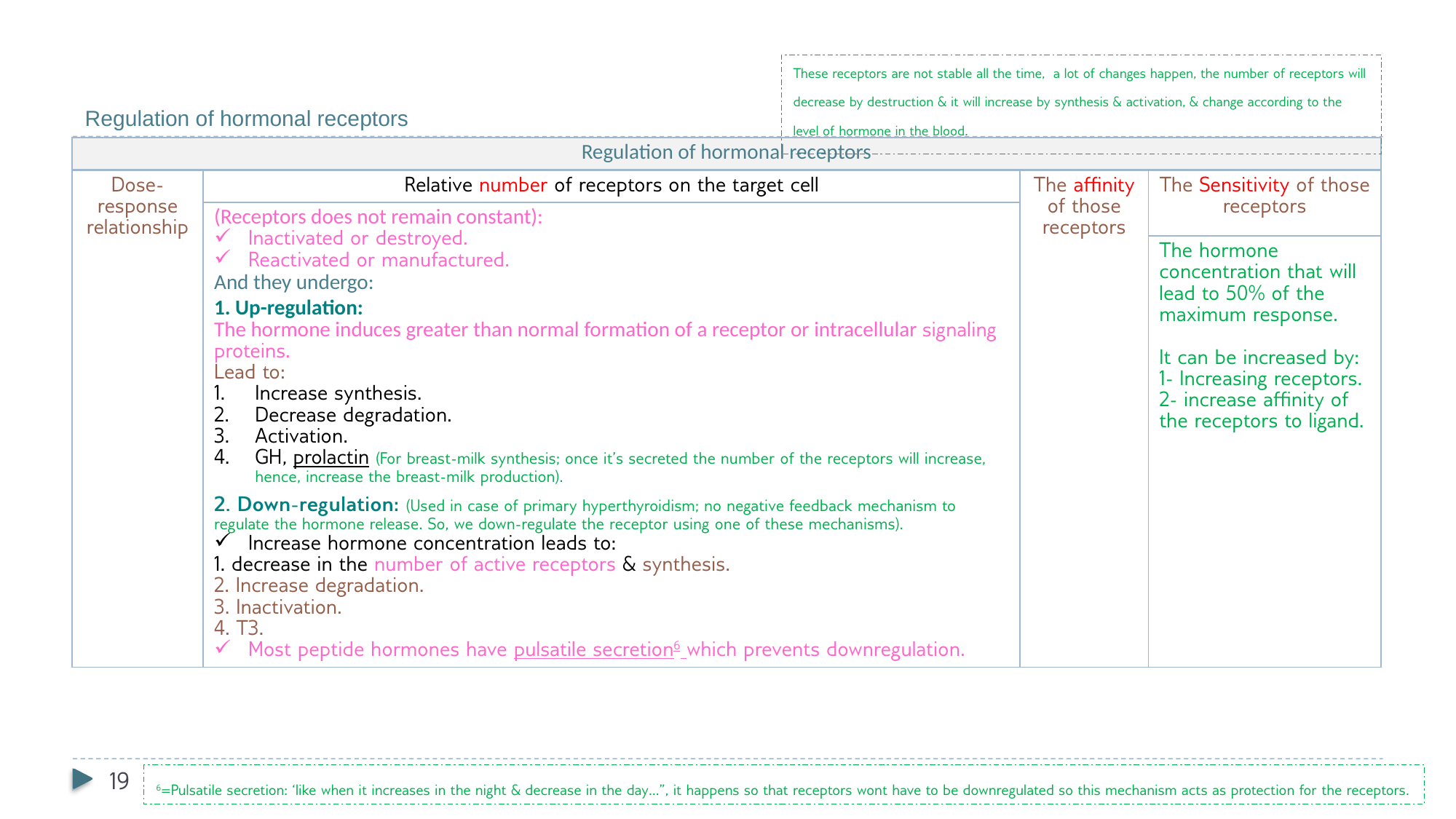

# Regulation of hormonal receptors
These receptors are not stable all the time,  a lot of changes happen, the number of receptors will decrease by destruction & it will increase by synthesis & activation, & change according to the level of hormone in the blood.
| Regulation of hormonal receptors |  |  |  |
| --- | --- | --- | --- |
| Dose-response relationship | Relative number of receptors on the target cell | The affinity of those receptors | The Sensitivity of those receptors |
|  | (Receptors does not remain constant): Inactivated or destroyed. Reactivated or manufactured. And they undergo: 1. Up-regulation: The hormone induces greater than normal formation of a receptor or intracellular signaling proteins. Lead to: Increase synthesis. Decrease degradation. Activation. GH, prolactin (For breast-milk synthesis; once it’s secreted the number of the receptors will increase, hence, increase the breast-milk production). 2. Down-regulation: (Used in case of primary hyperthyroidism; no negative feedback mechanism to regulate the hormone release. So, we down-regulate the receptor using one of these mechanisms). Increase hormone concentration leads to: 1. decrease in the number of active receptors & synthesis. 2. Increase degradation. 3. Inactivation. 4. T3. Most peptide hormones have pulsatile secretion6 which prevents downregulation. |  |  |
|  |  |  | The hormone concentration that will lead to 50% of the maximum response. It can be increased by: 1- Increasing receptors. 2- increase affinity of the receptors to ligand. |
19
6=Pulsatile secretion: ‘like when it increases in the night & decrease in the day…”, it happens so that receptors wont have to be downregulated so this mechanism acts as protection for the receptors.